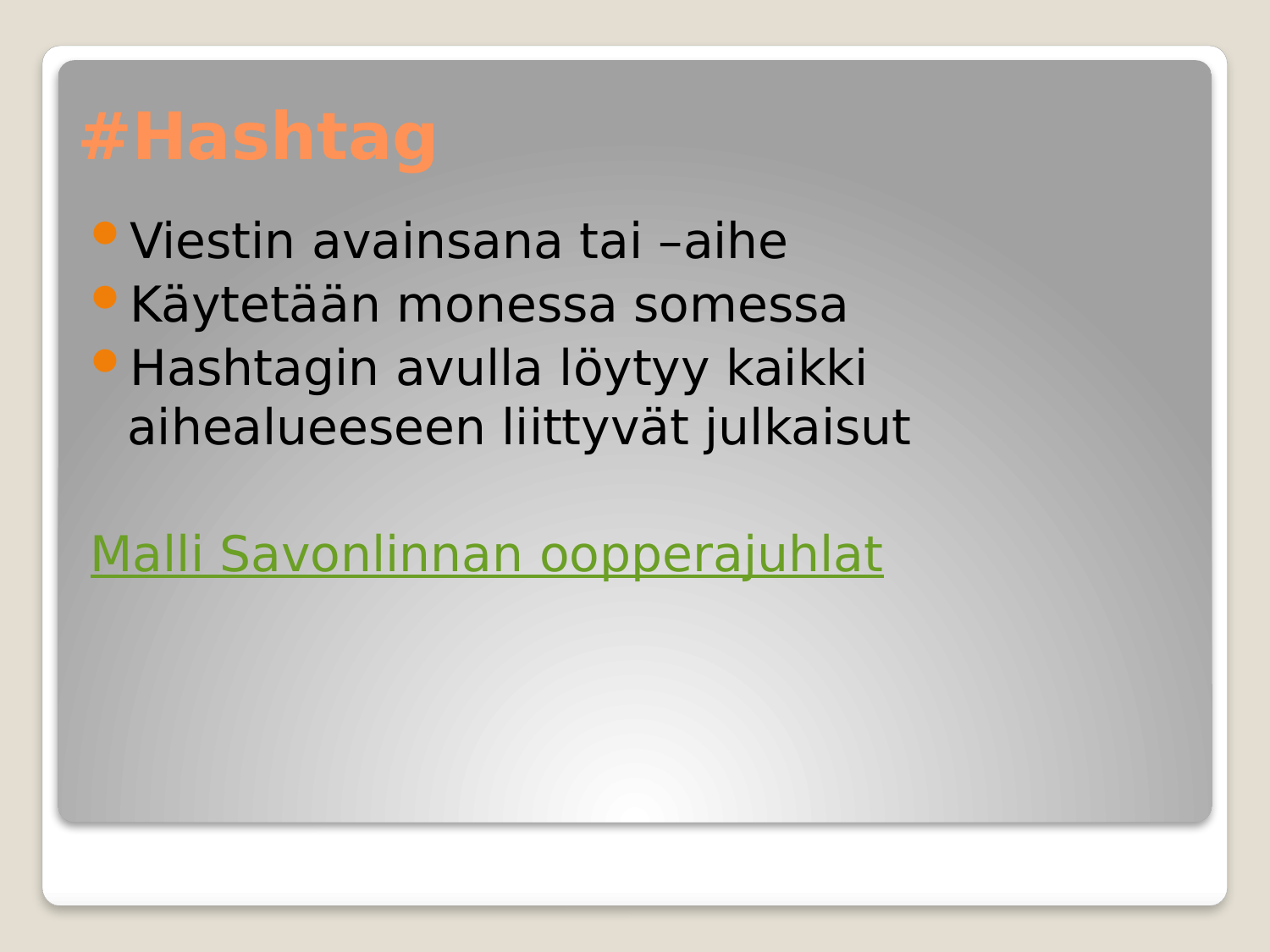

# #Hashtag
Viestin avainsana tai –aihe
Käytetään monessa somessa
Hashtagin avulla löytyy kaikki aihealueeseen liittyvät julkaisut

Malli Savonlinnan oopperajuhlat